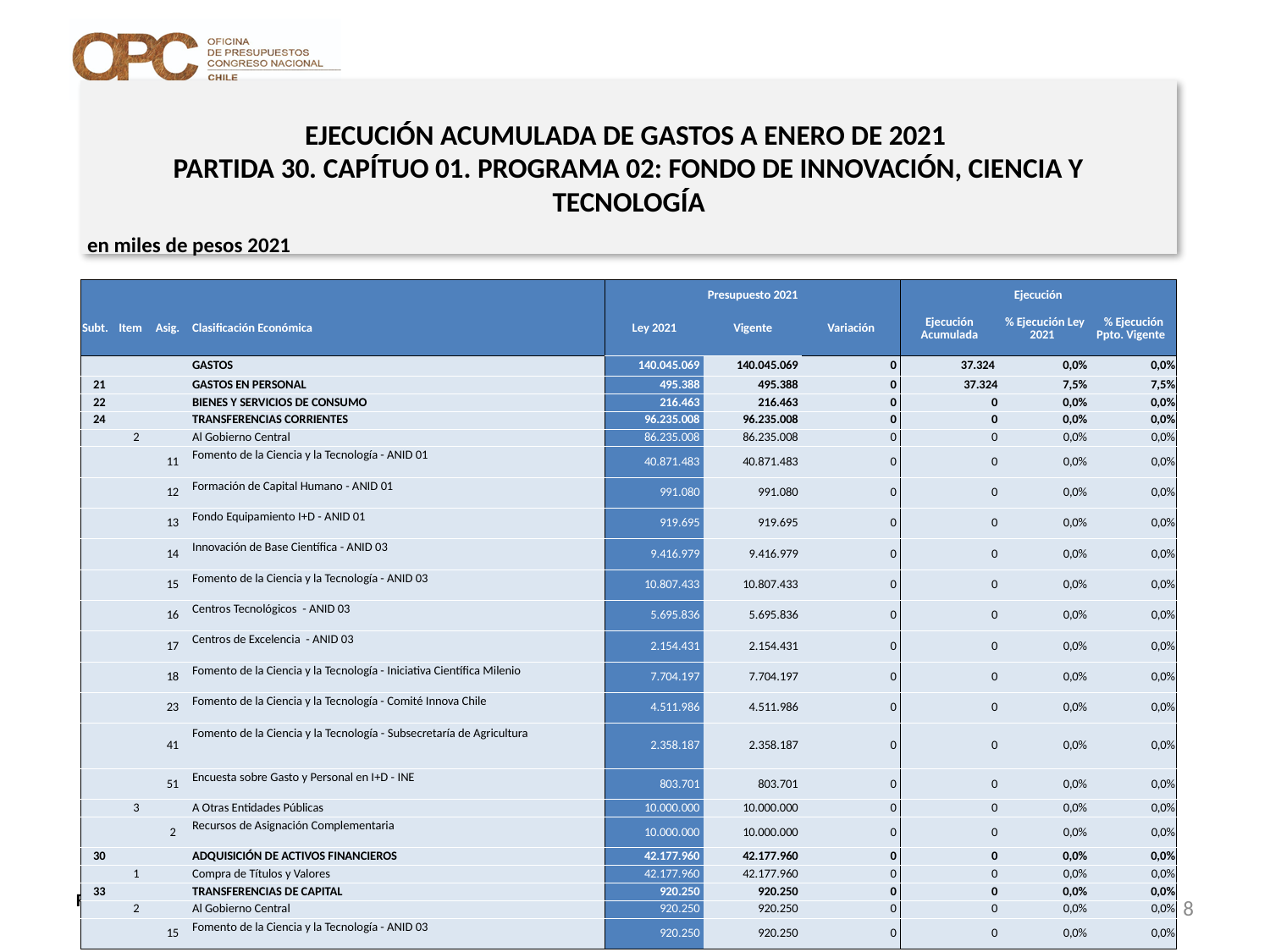

# EJECUCIÓN ACUMULADA DE GASTOS A ENERO DE 2021 PARTIDA 30. CAPÍTUO 01. PROGRAMA 02: FONDO DE INNOVACIÓN, CIENCIA Y TECNOLOGÍA
en miles de pesos 2021
|  |  |  |  | Presupuesto 2021 |  |  | Ejecución |  |  |
| --- | --- | --- | --- | --- | --- | --- | --- | --- | --- |
| Subt. | Item | Asig. | Clasificación Económica | Ley 2021 | Vigente | Variación | Ejecución Acumulada | % Ejecución Ley 2021 | % Ejecución Ppto. Vigente |
|  |  |  | GASTOS | 140.045.069 | 140.045.069 | 0 | 37.324 | 0,0% | 0,0% |
| 21 |  |  | GASTOS EN PERSONAL | 495.388 | 495.388 | 0 | 37.324 | 7,5% | 7,5% |
| 22 |  |  | BIENES Y SERVICIOS DE CONSUMO | 216.463 | 216.463 | 0 | 0 | 0,0% | 0,0% |
| 24 |  |  | TRANSFERENCIAS CORRIENTES | 96.235.008 | 96.235.008 | 0 | 0 | 0,0% | 0,0% |
|  | 2 |  | Al Gobierno Central | 86.235.008 | 86.235.008 | 0 | 0 | 0,0% | 0,0% |
|  |  | 11 | Fomento de la Ciencia y la Tecnología - ANID 01 | 40.871.483 | 40.871.483 | 0 | 0 | 0,0% | 0,0% |
|  |  | 12 | Formación de Capital Humano - ANID 01 | 991.080 | 991.080 | 0 | 0 | 0,0% | 0,0% |
|  |  | 13 | Fondo Equipamiento I+D - ANID 01 | 919.695 | 919.695 | 0 | 0 | 0,0% | 0,0% |
|  |  | 14 | Innovación de Base Científica - ANID 03 | 9.416.979 | 9.416.979 | 0 | 0 | 0,0% | 0,0% |
|  |  | 15 | Fomento de la Ciencia y la Tecnología - ANID 03 | 10.807.433 | 10.807.433 | 0 | 0 | 0,0% | 0,0% |
|  |  | 16 | Centros Tecnológicos - ANID 03 | 5.695.836 | 5.695.836 | 0 | 0 | 0,0% | 0,0% |
|  |  | 17 | Centros de Excelencia - ANID 03 | 2.154.431 | 2.154.431 | 0 | 0 | 0,0% | 0,0% |
|  |  | 18 | Fomento de la Ciencia y la Tecnología - Iniciativa Científica Milenio | 7.704.197 | 7.704.197 | 0 | 0 | 0,0% | 0,0% |
|  |  | 23 | Fomento de la Ciencia y la Tecnología - Comité Innova Chile | 4.511.986 | 4.511.986 | 0 | 0 | 0,0% | 0,0% |
|  |  | 41 | Fomento de la Ciencia y la Tecnología - Subsecretaría de Agricultura | 2.358.187 | 2.358.187 | 0 | 0 | 0,0% | 0,0% |
|  |  | 51 | Encuesta sobre Gasto y Personal en I+D - INE | 803.701 | 803.701 | 0 | 0 | 0,0% | 0,0% |
|  | 3 |  | A Otras Entidades Públicas | 10.000.000 | 10.000.000 | 0 | 0 | 0,0% | 0,0% |
|  |  | 2 | Recursos de Asignación Complementaria | 10.000.000 | 10.000.000 | 0 | 0 | 0,0% | 0,0% |
| 30 |  |  | ADQUISICIÓN DE ACTIVOS FINANCIEROS | 42.177.960 | 42.177.960 | 0 | 0 | 0,0% | 0,0% |
|  | 1 |  | Compra de Títulos y Valores | 42.177.960 | 42.177.960 | 0 | 0 | 0,0% | 0,0% |
| 33 |  |  | TRANSFERENCIAS DE CAPITAL | 920.250 | 920.250 | 0 | 0 | 0,0% | 0,0% |
|  | 2 |  | Al Gobierno Central | 920.250 | 920.250 | 0 | 0 | 0,0% | 0,0% |
|  |  | 15 | Fomento de la Ciencia y la Tecnología - ANID 03 | 920.250 | 920.250 | 0 | 0 | 0,0% | 0,0% |
8